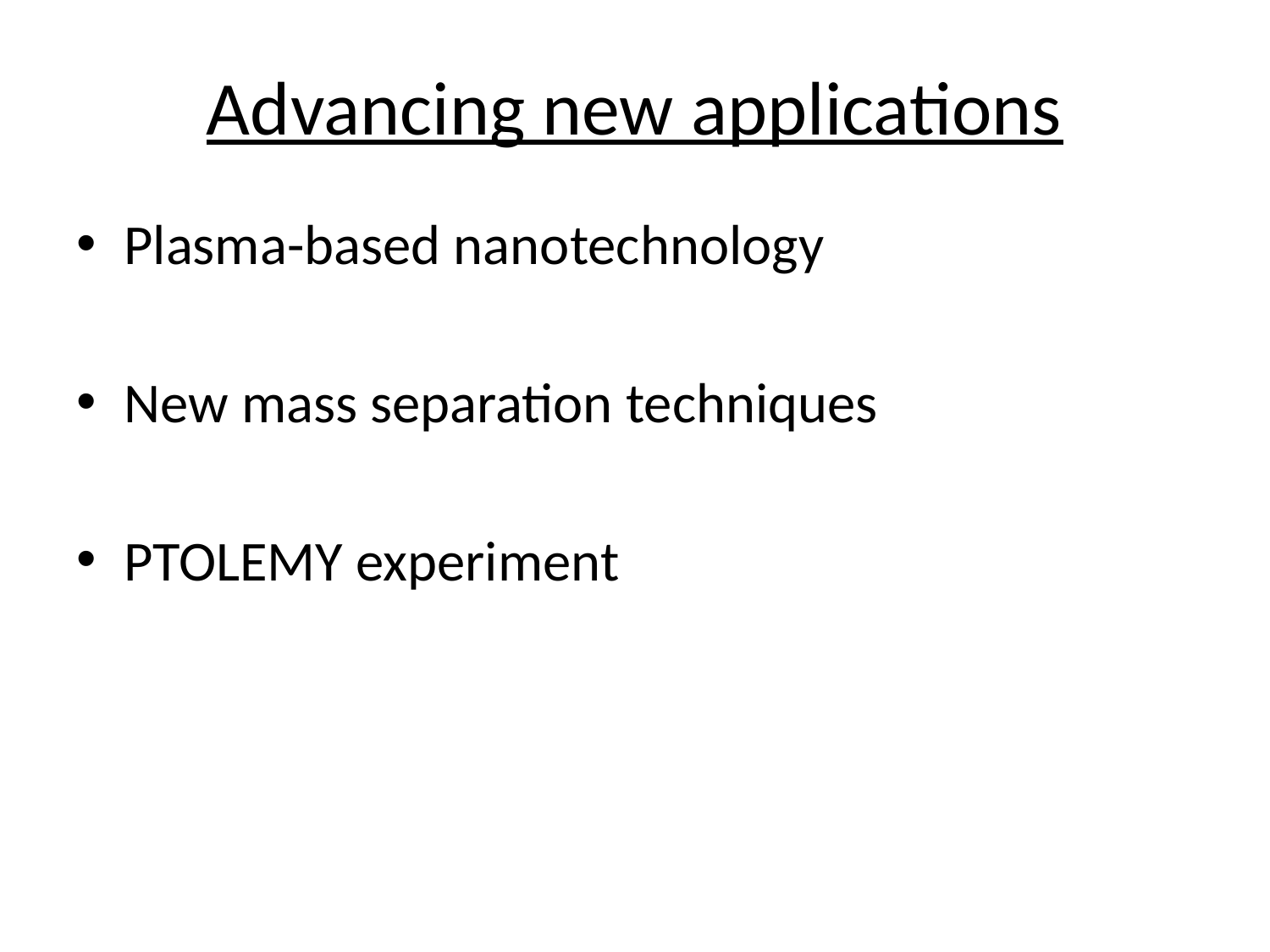

# Advancing new applications
Plasma-based nanotechnology

New mass separation techniques

PTOLEMY experiment